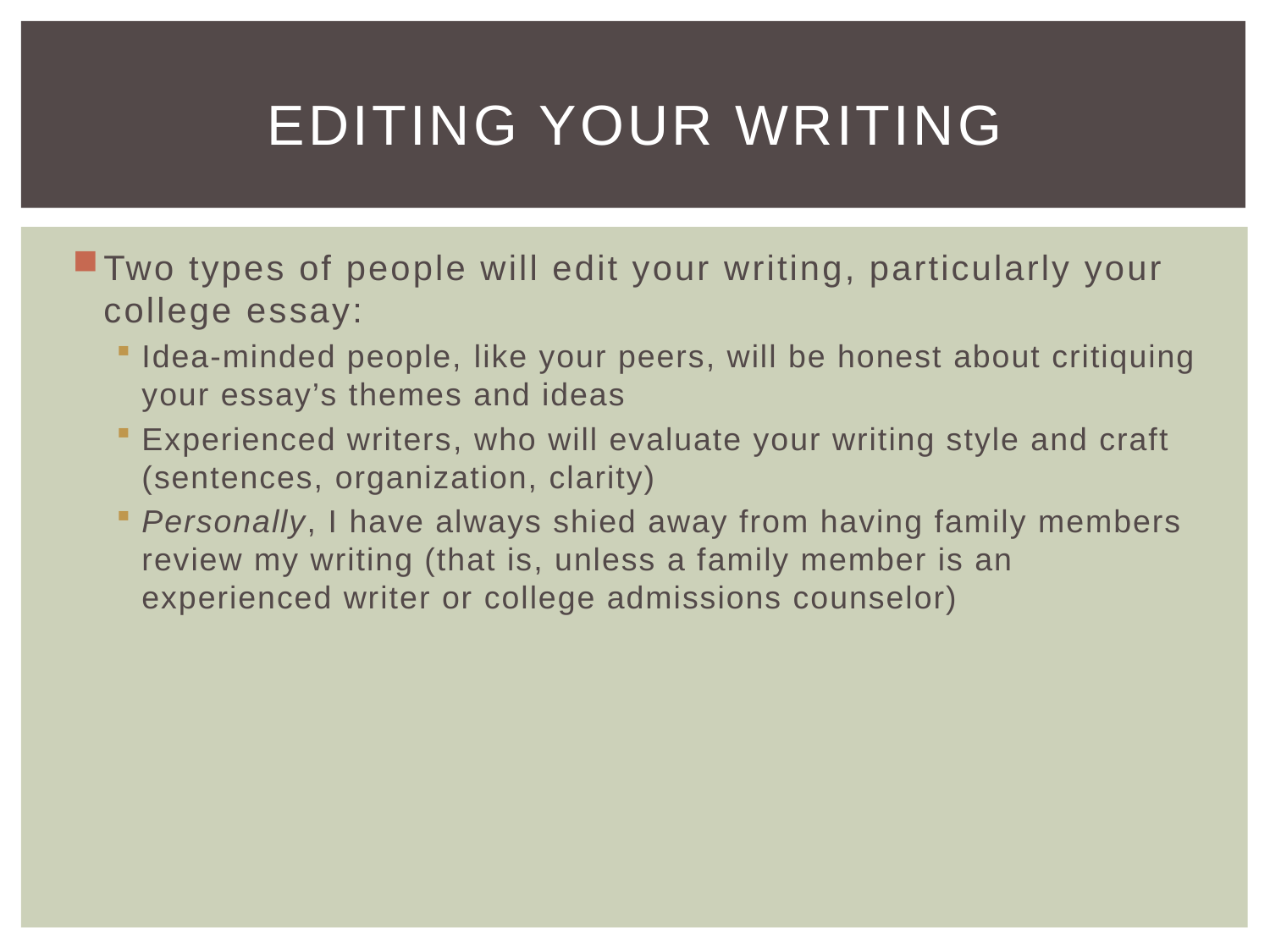

# Editing your writing
Two types of people will edit your writing, particularly your college essay:
Idea-minded people, like your peers, will be honest about critiquing your essay’s themes and ideas
Experienced writers, who will evaluate your writing style and craft (sentences, organization, clarity)
Personally, I have always shied away from having family members review my writing (that is, unless a family member is an experienced writer or college admissions counselor)